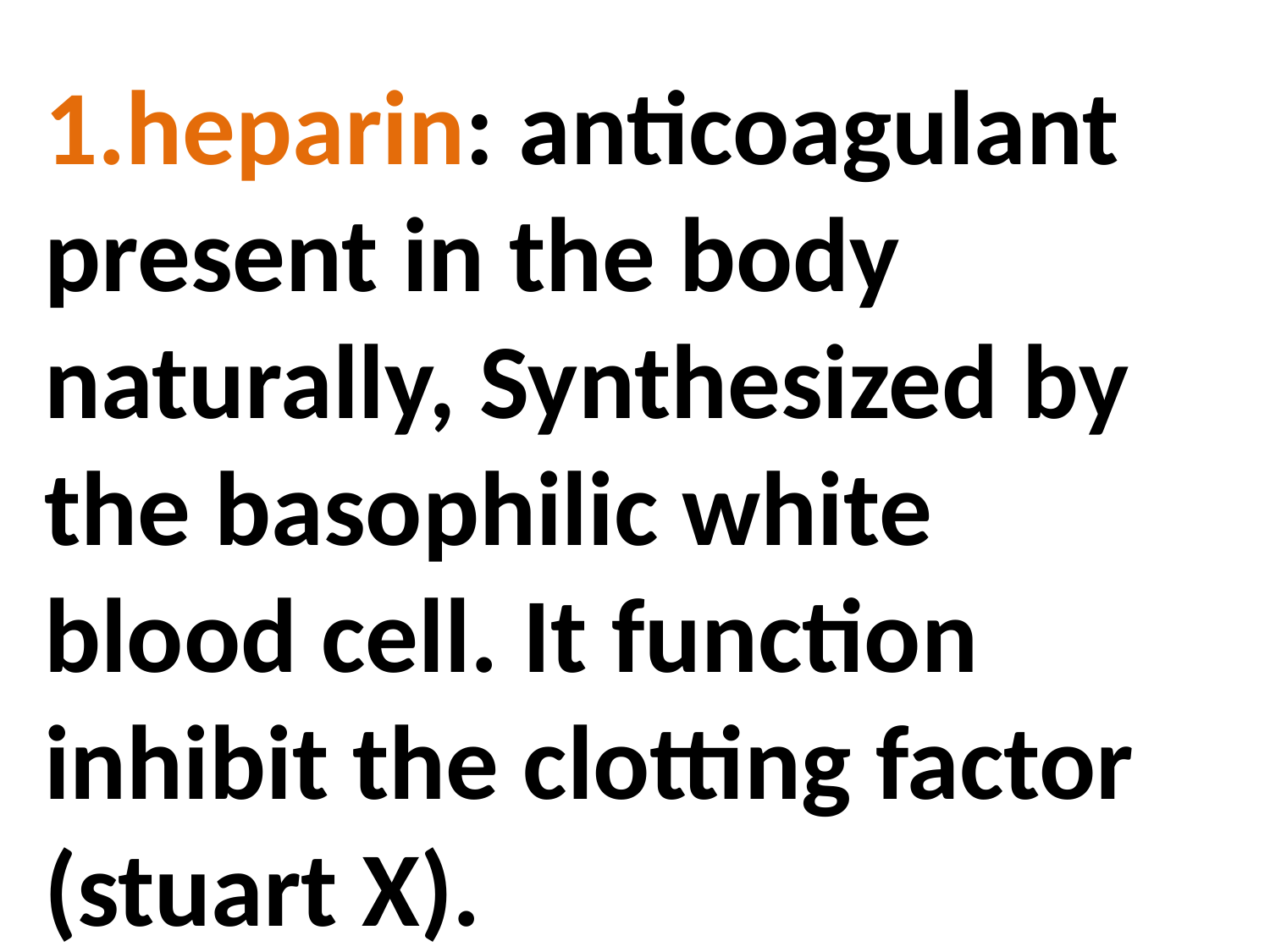

1.heparin: anticoagulant present in the body naturally, Synthesized by the basophilic white blood cell. It function inhibit the clotting factor (stuart X).